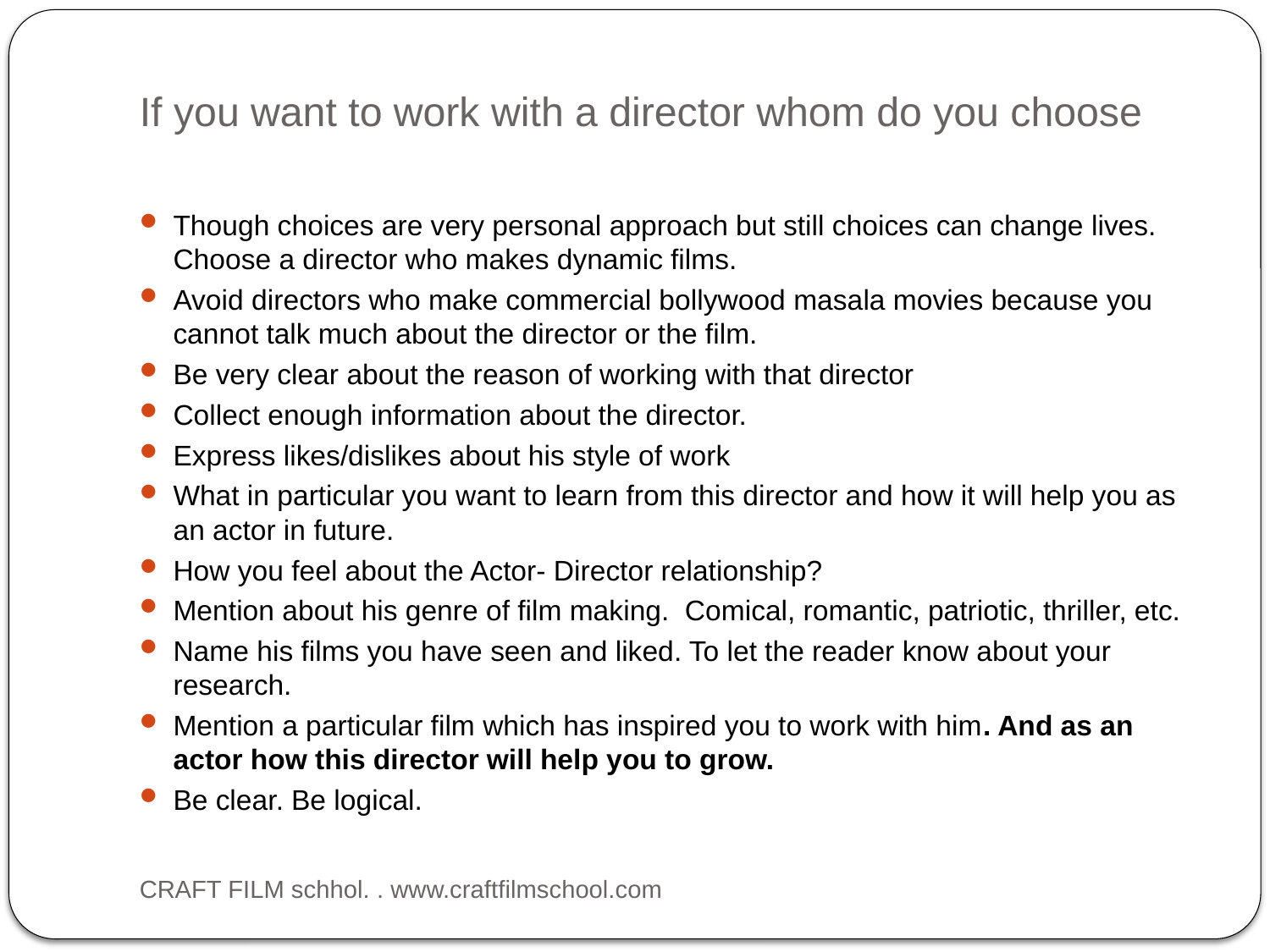

# If you want to work with a director whom do you choose
Though choices are very personal approach but still choices can change lives. Choose a director who makes dynamic films.
Avoid directors who make commercial bollywood masala movies because you cannot talk much about the director or the film.
Be very clear about the reason of working with that director
Collect enough information about the director.
Express likes/dislikes about his style of work
What in particular you want to learn from this director and how it will help you as an actor in future.
How you feel about the Actor- Director relationship?
Mention about his genre of film making.  Comical, romantic, patriotic, thriller, etc.
Name his films you have seen and liked. To let the reader know about your research.
Mention a particular film which has inspired you to work with him. And as an actor how this director will help you to grow.
Be clear. Be logical.
CRAFT FILM schhol. . www.craftfilmschool.com